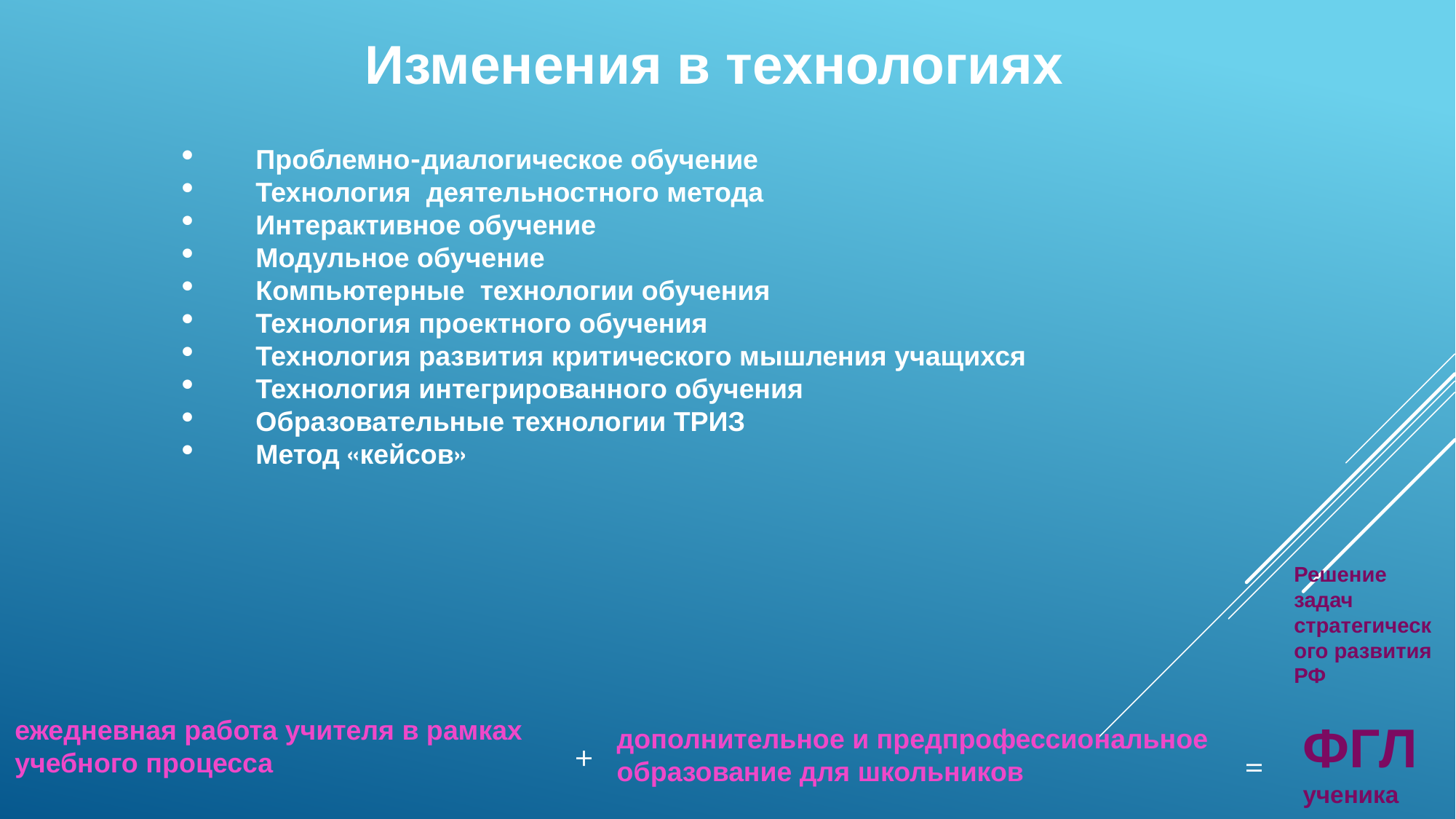

Изменения в технологиях
Проблемно-диалогическое обучение
Технология  деятельностного метода
Интерактивное обучение
Модульное обучение
Компьютерные  технологии обучения
Технология проектного обучения
Технология развития критического мышления учащихся
Технология интегрированного обучения
Образовательные технологии ТРИЗ
Метод «кейсов»
Решение задач стратегического развития РФ
ежедневная работа учителя в рамках учебного процесса
ФГЛ ученика
дополнительное и предпрофессиональное образование для школьников
+
=